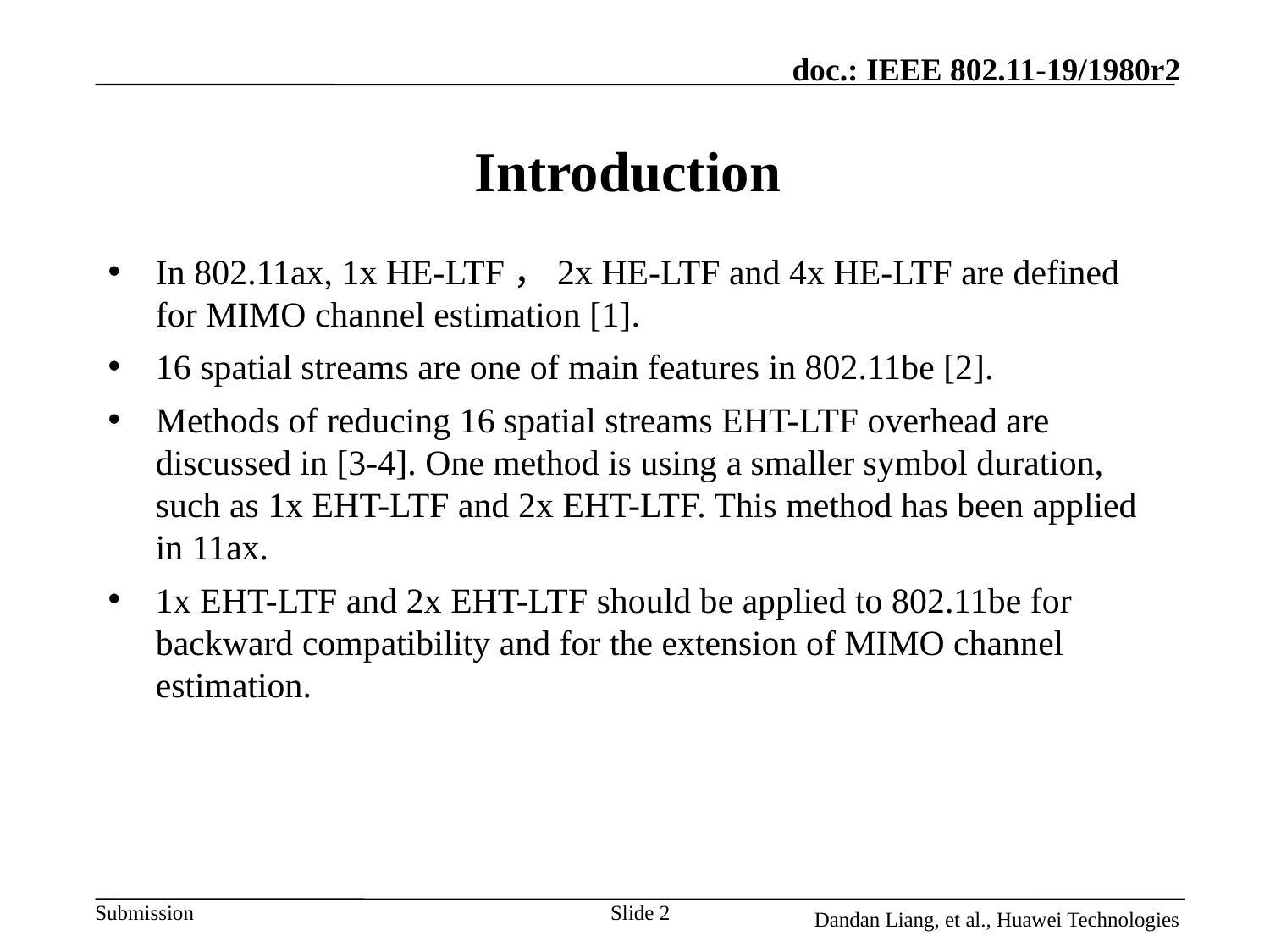

# Introduction
In 802.11ax, 1x HE-LTF，2x HE-LTF and 4x HE-LTF are defined for MIMO channel estimation [1].
16 spatial streams are one of main features in 802.11be [2].
Methods of reducing 16 spatial streams EHT-LTF overhead are discussed in [3-4]. One method is using a smaller symbol duration, such as 1x EHT-LTF and 2x EHT-LTF. This method has been applied in 11ax.
1x EHT-LTF and 2x EHT-LTF should be applied to 802.11be for backward compatibility and for the extension of MIMO channel estimation.

Slide 2